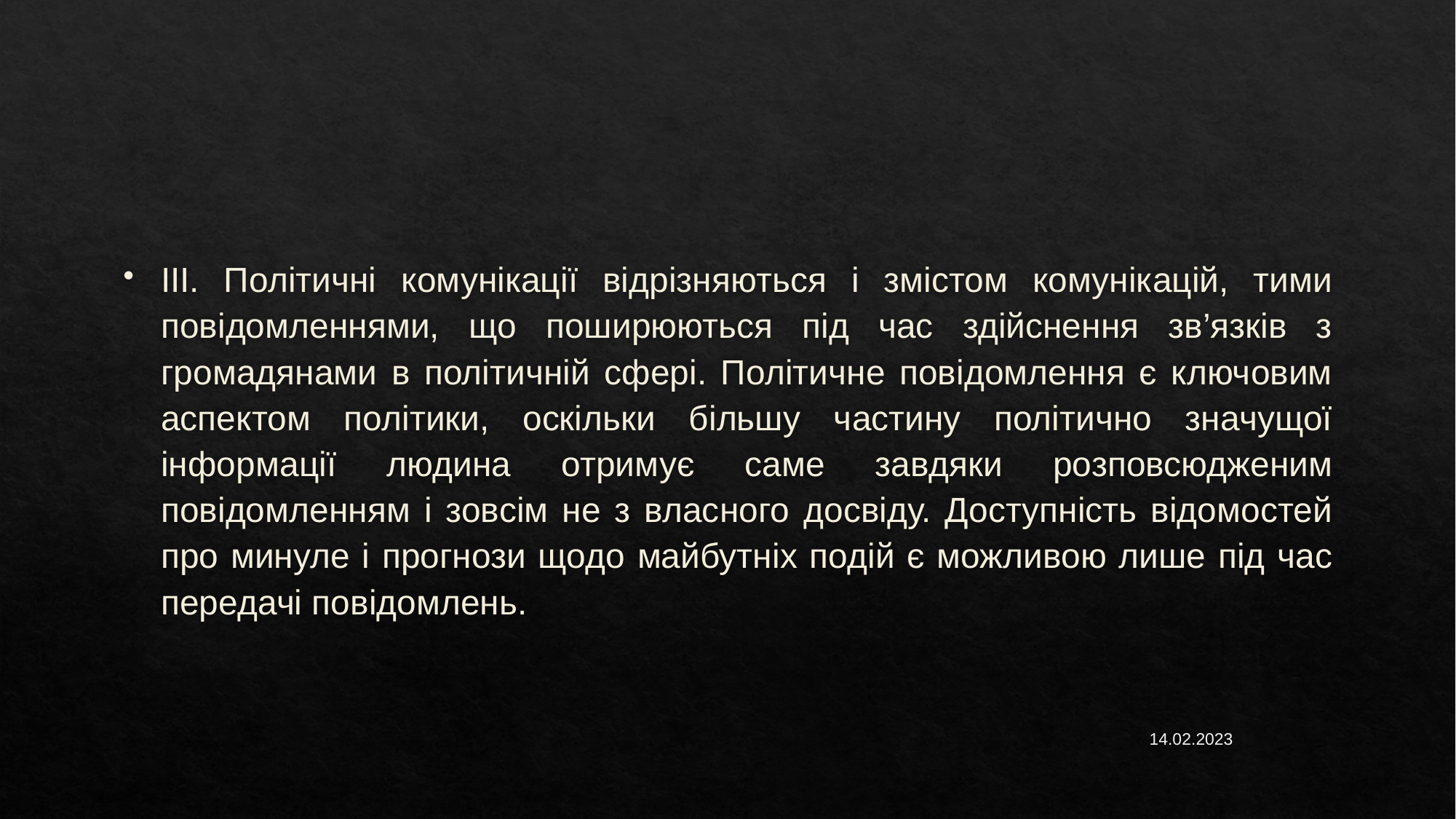

#
ІІІ. Політичні комунікації відрізняються і змістом комунікацій, тими повідомленнями, що поширюються під час здійснення зв’язків з громадянами в політичній сфері. Політичне повідомлення є ключовим аспектом політики, оскільки більшу частину політично значущої інформації людина отримує саме завдяки розповсюдженим повідомленням і зовсім не з власного досвіду. Доступність відомостей про минуле і прогнози щодо майбутніх подій є можливою лише під час передачі повідомлень.

14.02.2023